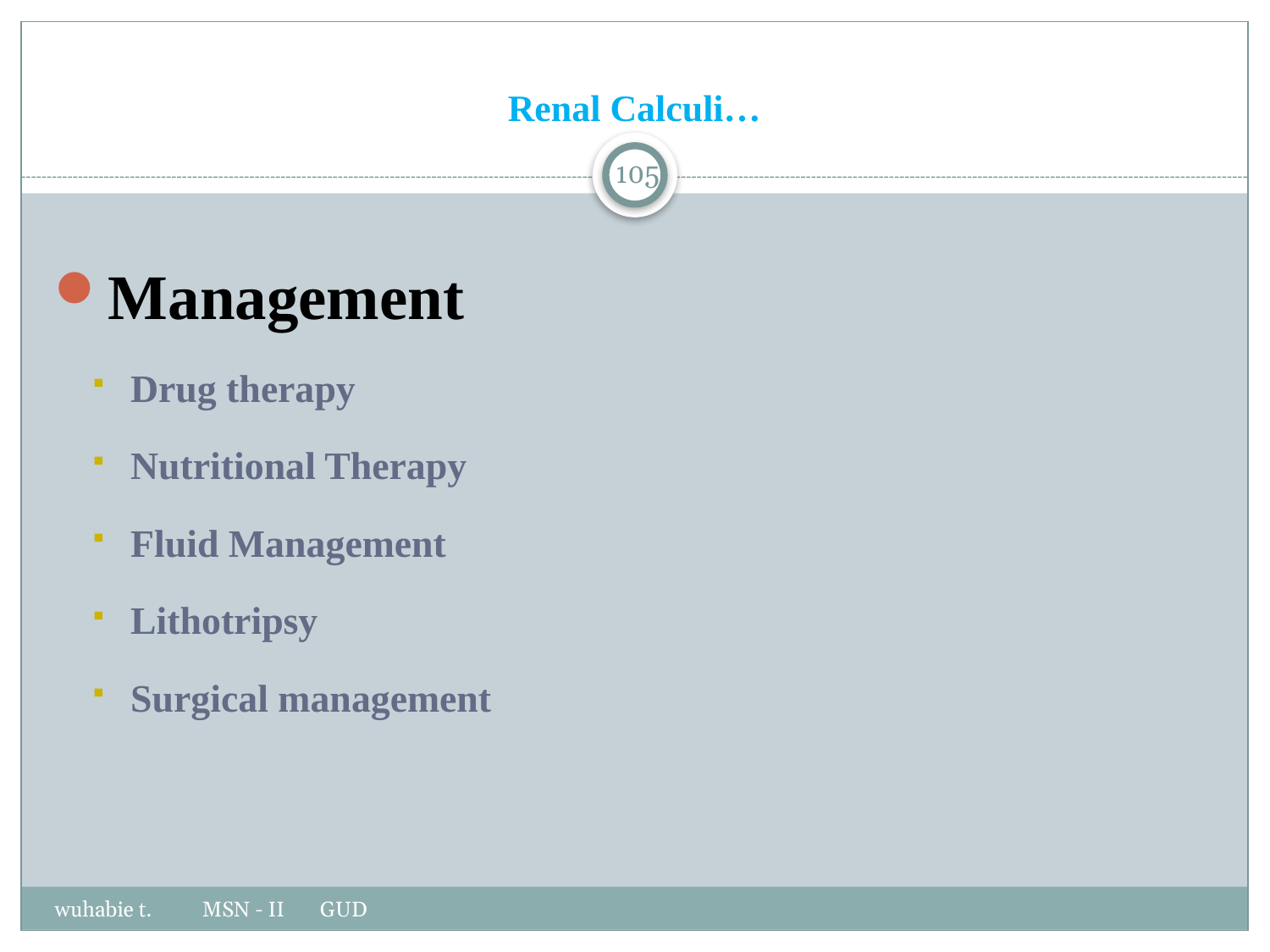

# Renal Calculi…
105
Management
Drug therapy
Nutritional Therapy
Fluid Management
Lithotripsy
Surgical management

wuhabie t.          MSN - II       GUD